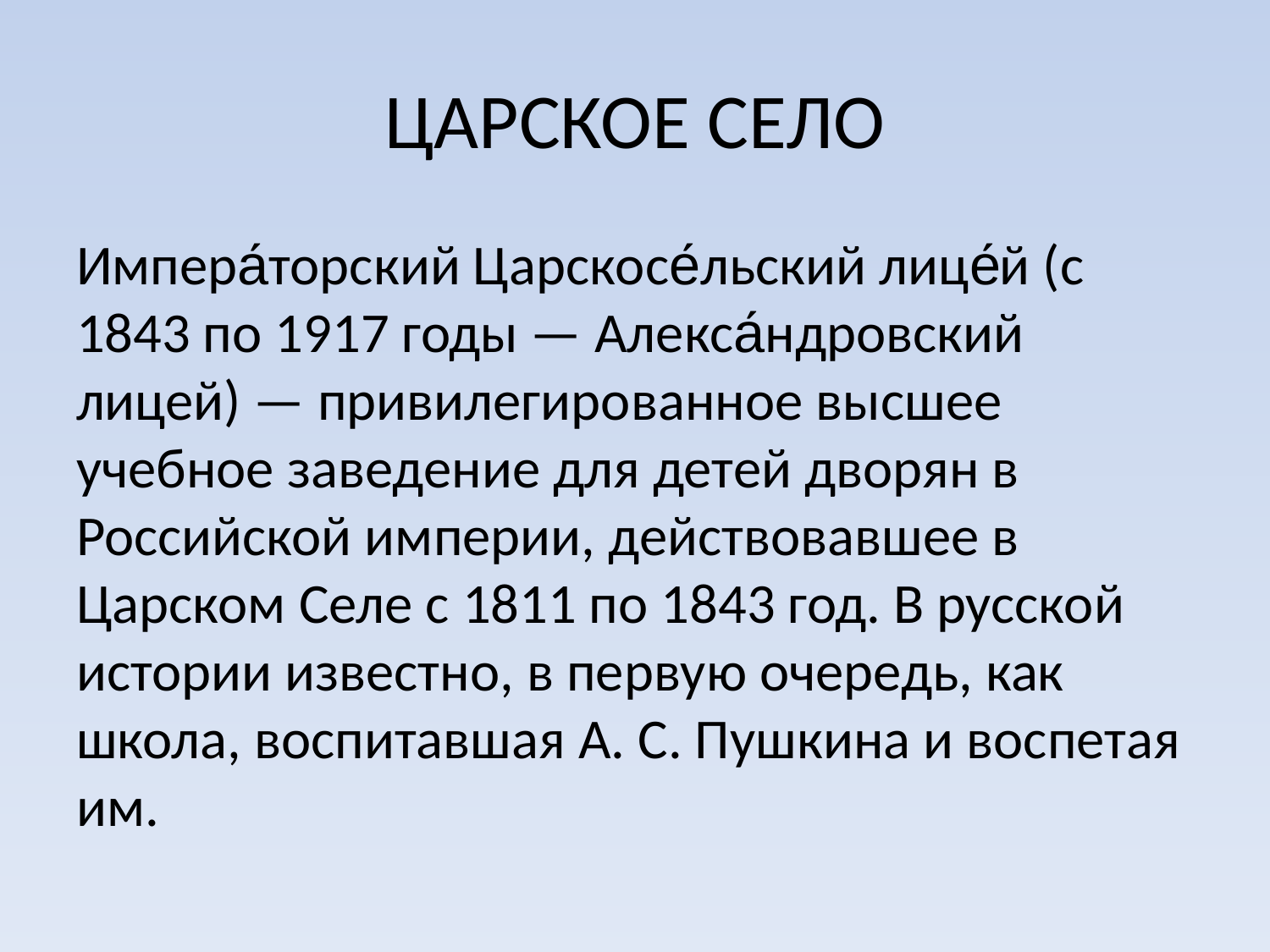

# ЦАРСКОЕ СЕЛО
Импера́торский Царскосе́льский лице́й (с 1843 по 1917 годы — Алекса́ндровский лицей) — привилегированное высшее учебное заведение для детей дворян в Российской империи, действовавшее в Царском Селе с 1811 по 1843 год. В русской истории известно, в первую очередь, как школа, воспитавшая А. С. Пушкина и воспетая им.